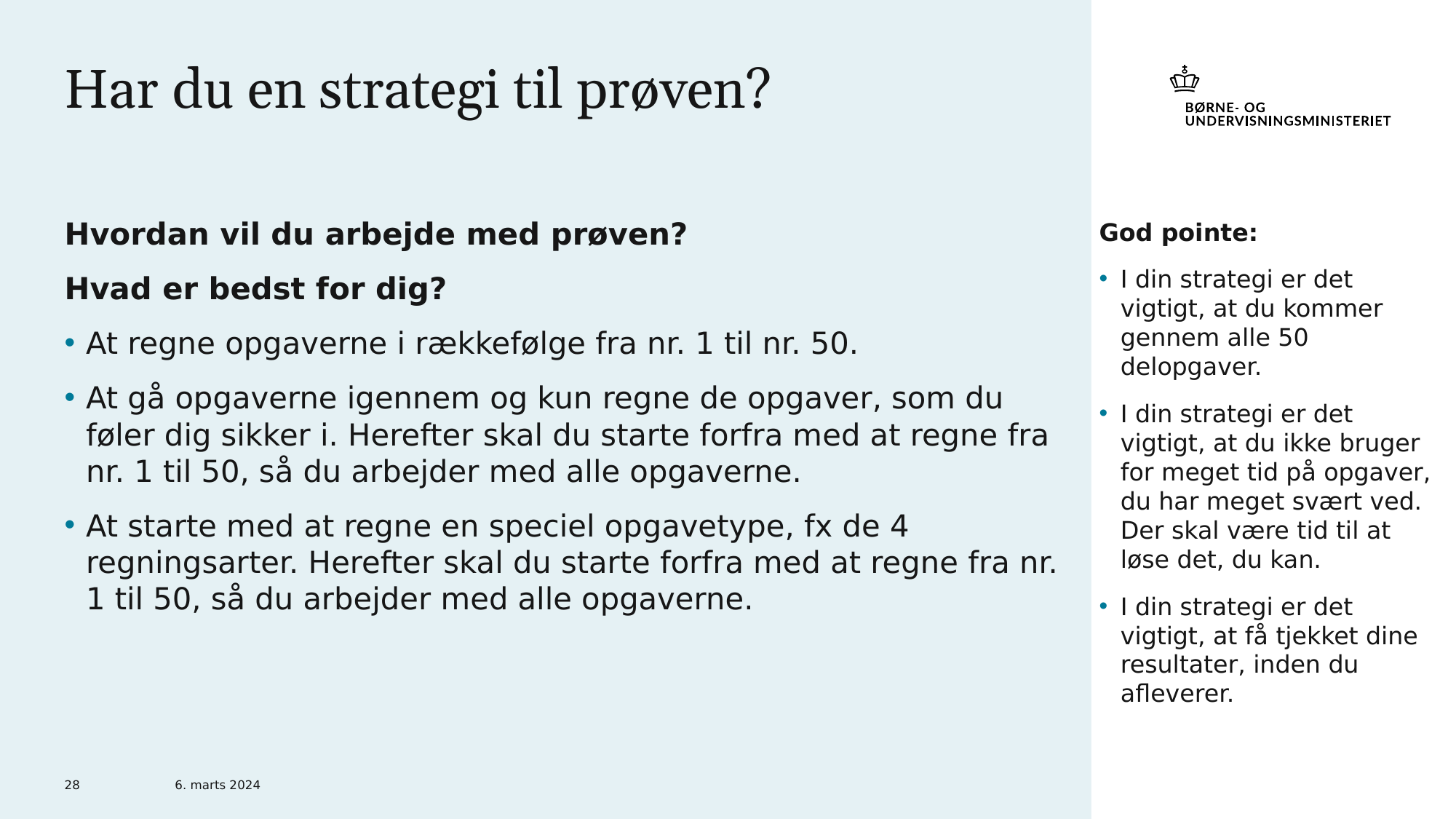

# Har du en strategi til prøven?

God pointe:
I din strategi er det vigtigt, at du kommer gennem alle 50 delopgaver.
I din strategi er det vigtigt, at du ikke bruger for meget tid på opgaver, du har meget svært ved. Der skal være tid til at løse det, du kan.
I din strategi er det vigtigt, at få tjekket dine resultater, inden du afleverer.

Hvordan vil du arbejde med prøven?
Hvad er bedst for dig?
At regne opgaverne i rækkefølge fra nr. 1 til nr. 50.
At gå opgaverne igennem og kun regne de opgaver, som du føler dig sikker i. Herefter skal du starte forfra med at regne fra nr. 1 til 50, så du arbejder med alle opgaverne.
At starte med at regne en speciel opgavetype, fx de 4 regningsarter. Herefter skal du starte forfra med at regne fra nr. 1 til 50, så du arbejder med alle opgaverne.

28
6. marts 2024